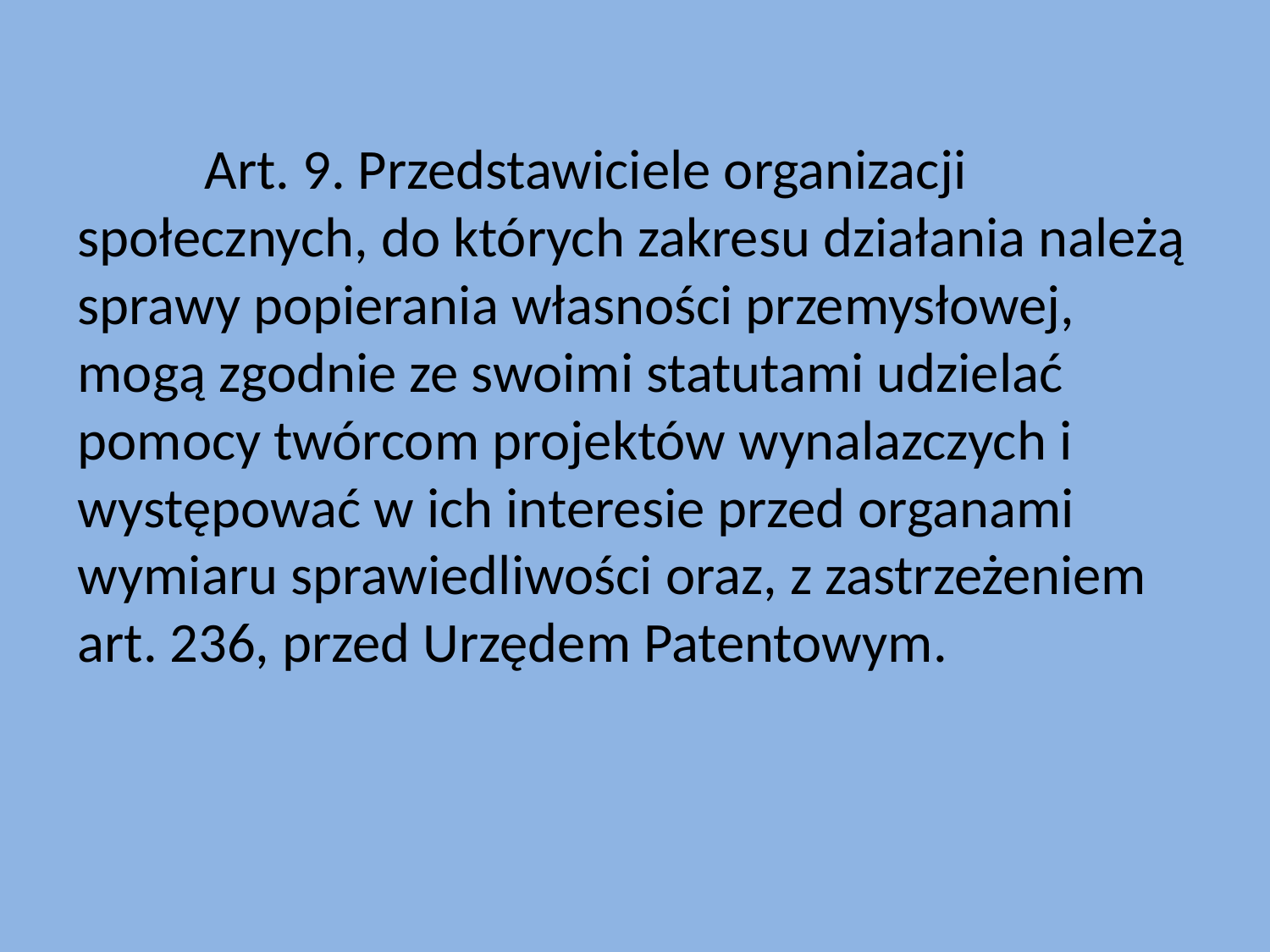

Art. 9. Przedstawiciele organizacji społecznych, do których zakresu działania należą sprawy popierania własności przemysłowej, mogą zgodnie ze swoimi statutami udzielać pomocy twórcom projektów wynalazczych i występować w ich interesie przed organami wymiaru sprawiedliwości oraz, z zastrzeżeniem art. 236, przed Urzędem Patentowym.